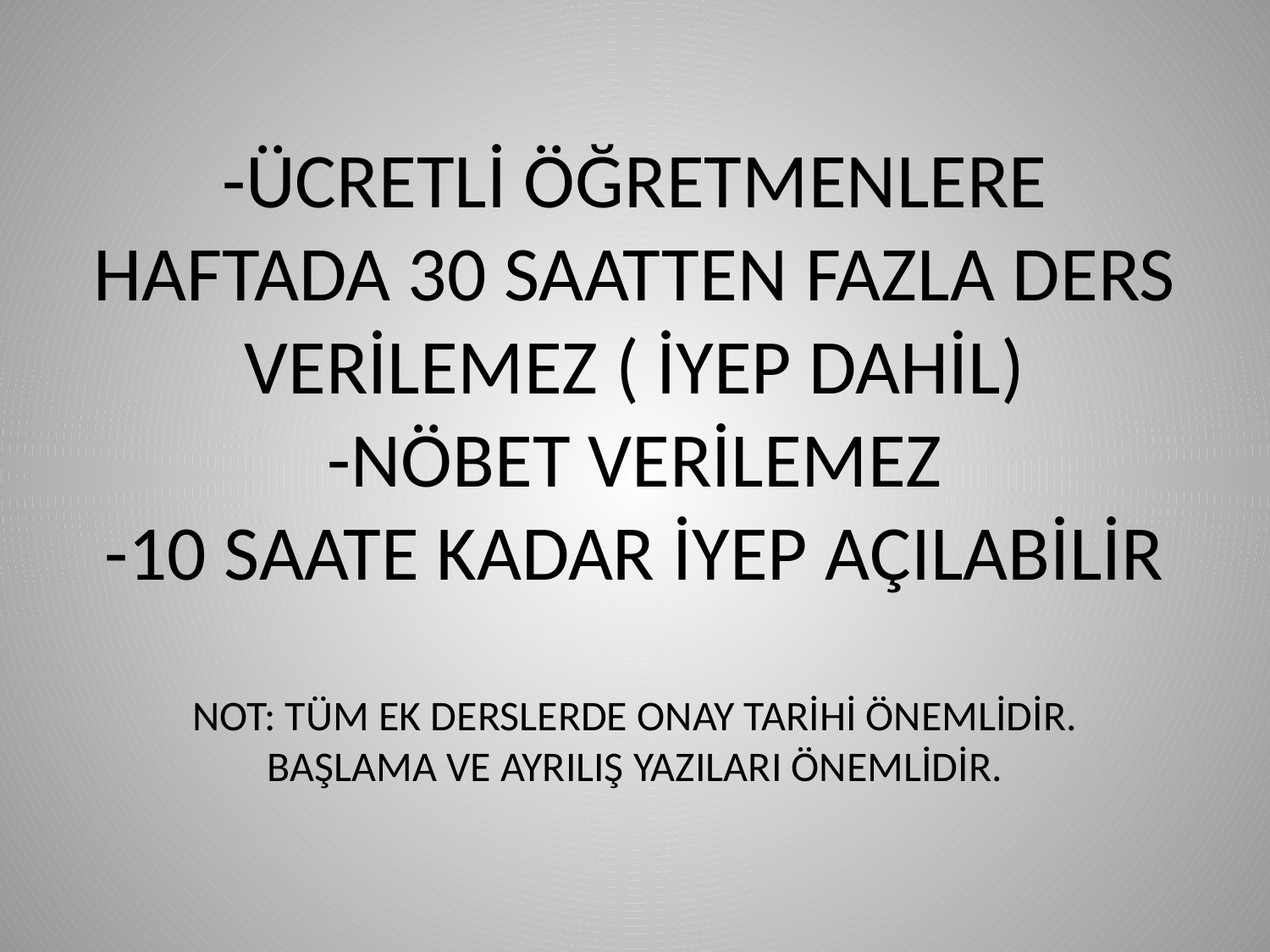

# -ÜCRETLİ ÖĞRETMENLERE HAFTADA 30 SAATTEN FAZLA DERS VERİLEMEZ ( İYEP DAHİL) -NÖBET VERİLEMEZ -10 SAATE KADAR İYEP AÇILABİLİR NOT: TÜM EK DERSLERDE ONAY TARİHİ ÖNEMLİDİR. BAŞLAMA VE AYRILIŞ YAZILARI ÖNEMLİDİR.